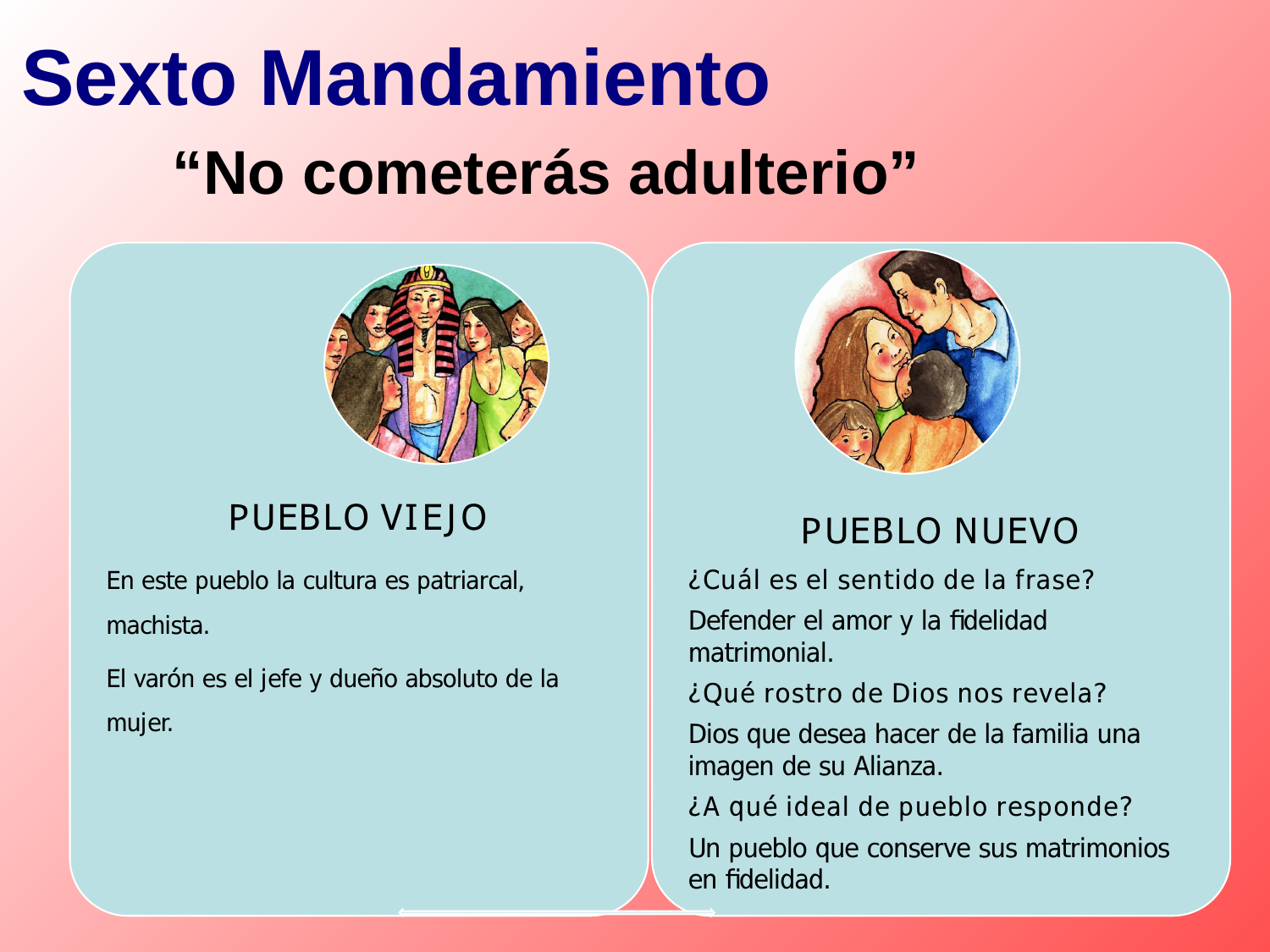

Sexto Mandamiento
“No cometerás adulterio”

PUEBLO NUEVO
¿Cuál es el sentido de la frase?
Defender el amor y la fidelidad matrimonial.
¿Qué rostro de Dios nos revela?
Dios que desea hacer de la familia una imagen de su Alianza.
¿A qué ideal de pueblo responde?
Un pueblo que conserve sus matrimonios en fidelidad.

PUEBLO VIEJO
En este pueblo la cultura es patriarcal, machista.
El varón es el jefe y dueño absoluto de la mujer.